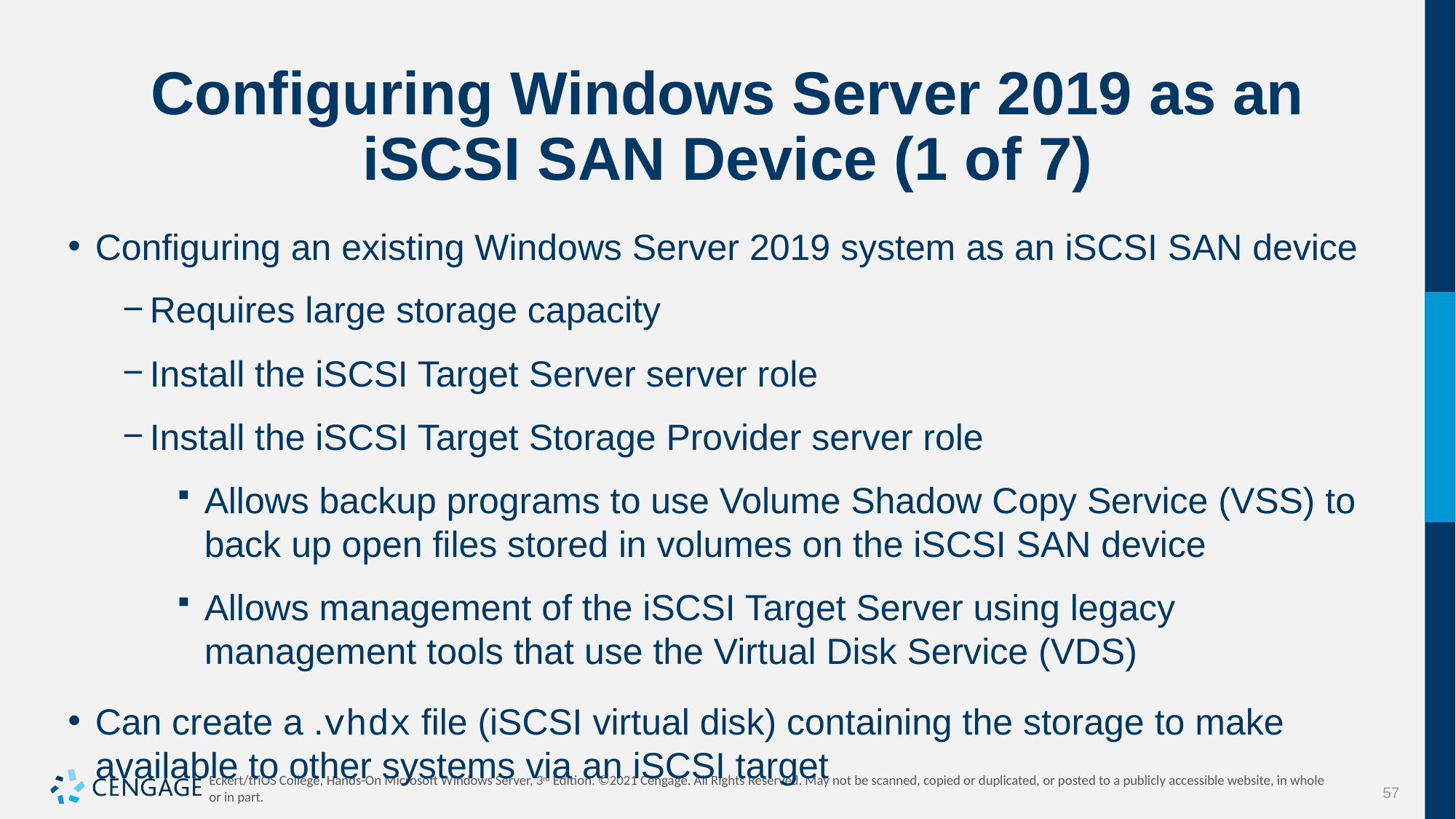

# Configuring Windows Server 2019 as an iSCSI SAN Device (1 of 7)
Configuring an existing Windows Server 2019 system as an iSCSI SAN device
Requires large storage capacity
Install the iSCSI Target Server server role
Install the iSCSI Target Storage Provider server role
Allows backup programs to use Volume Shadow Copy Service (VSS) to back up open files stored in volumes on the iSCSI SAN device
Allows management of the iSCSI Target Server using legacy management tools that use the Virtual Disk Service (VDS)
Can create a .vhdx file (iSCSI virtual disk) containing the storage to make available to other systems via an iSCSI target